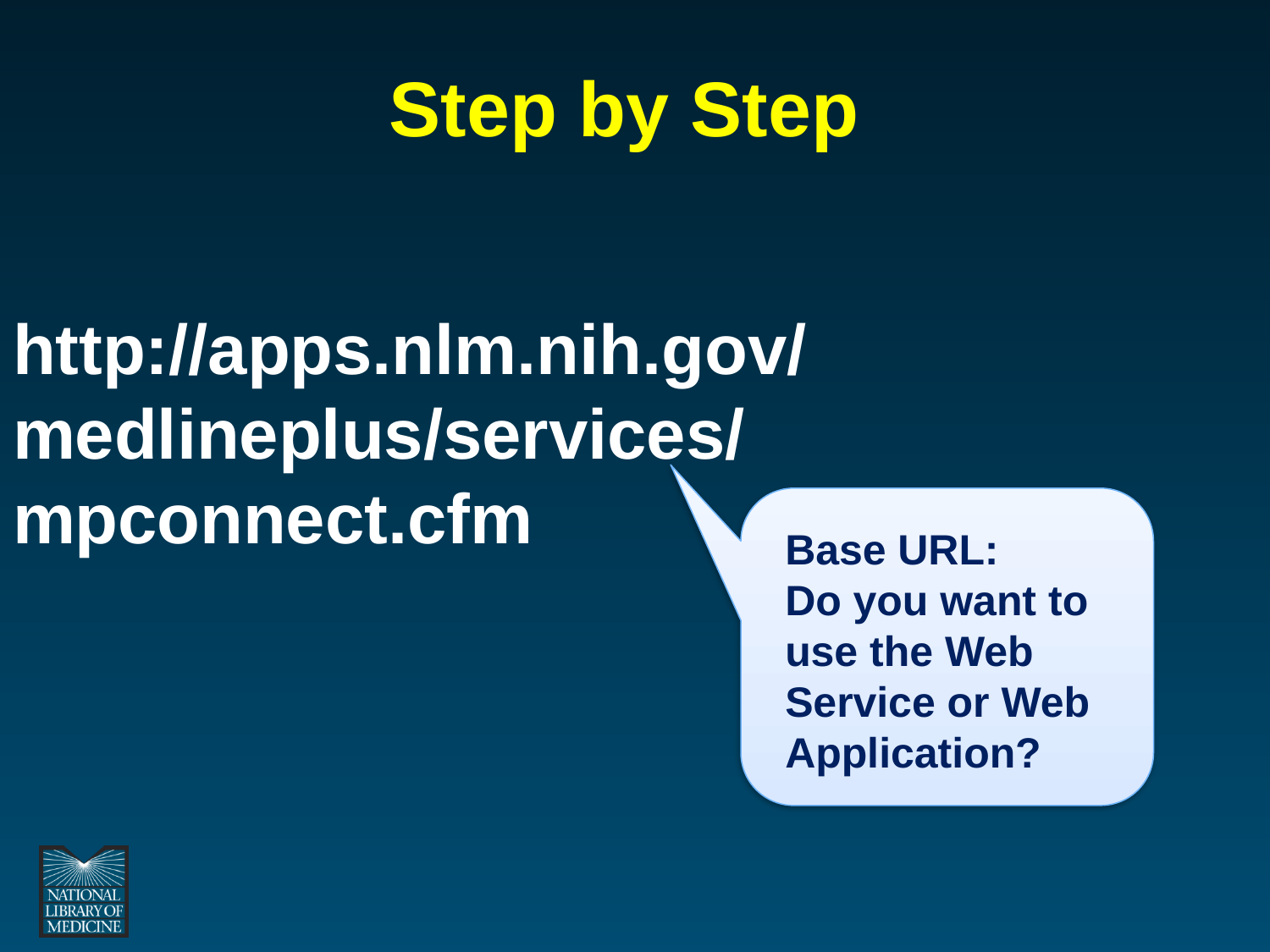

# Step by Step
http://apps.nlm.nih.gov/medlineplus/services/mpconnect.cfm

Base URL:
Do you want to use the Web Service or Web Application?